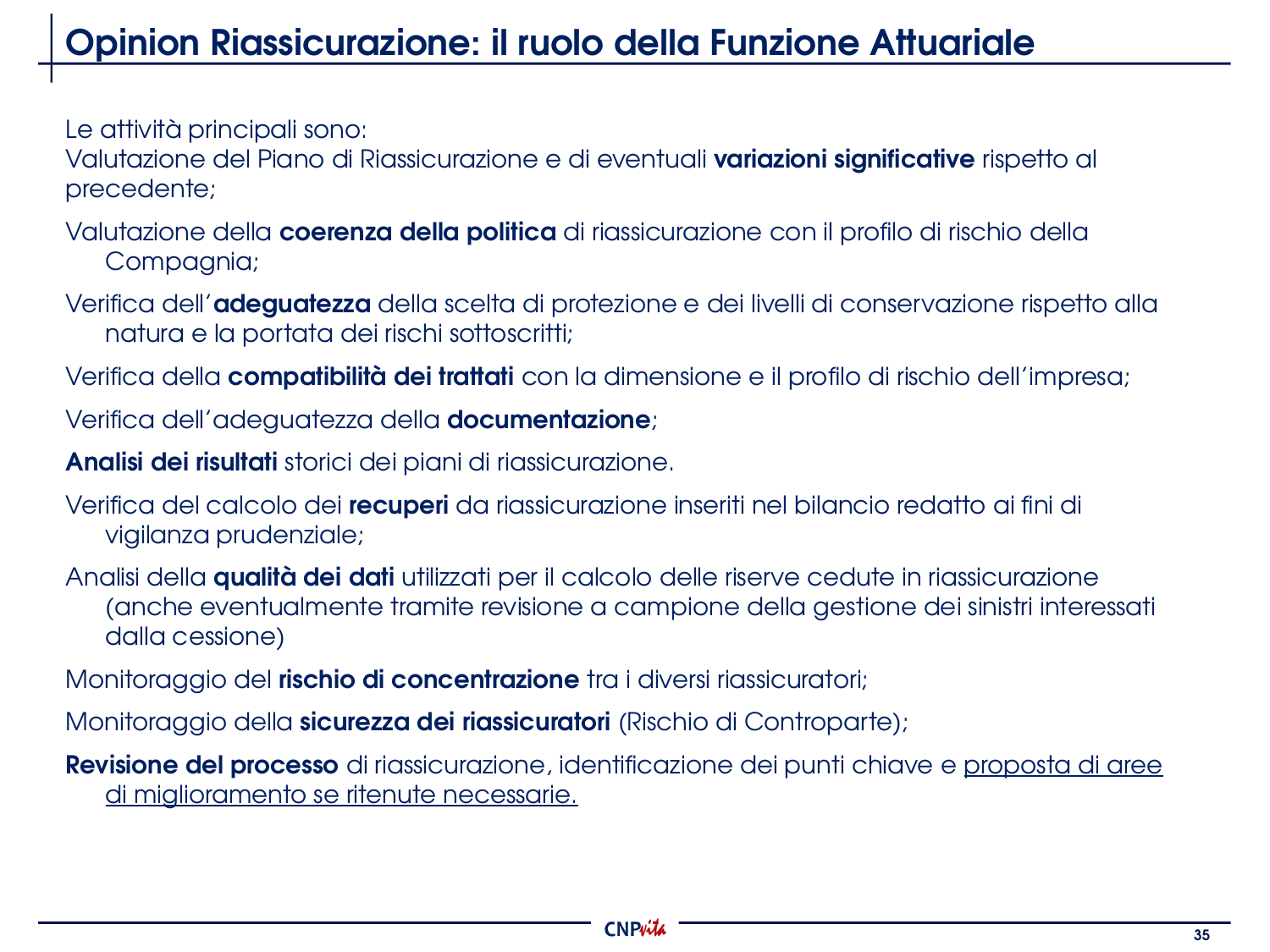

# Opinion Riassicurazione: il ruolo della Funzione Attuariale
Le attività principali sono:
Valutazione del Piano di Riassicurazione e di eventuali variazioni significative rispetto al precedente;
Valutazione della coerenza della politica di riassicurazione con il profilo di rischio della Compagnia;
Verifica dell’adeguatezza della scelta di protezione e dei livelli di conservazione rispetto alla natura e la portata dei rischi sottoscritti;
Verifica della compatibilità dei trattati con la dimensione e il profilo di rischio dell’impresa;
Verifica dell’adeguatezza della documentazione;
Analisi dei risultati storici dei piani di riassicurazione.
Verifica del calcolo dei recuperi da riassicurazione inseriti nel bilancio redatto ai fini di vigilanza prudenziale;
Analisi della qualità dei dati utilizzati per il calcolo delle riserve cedute in riassicurazione (anche eventualmente tramite revisione a campione della gestione dei sinistri interessati dalla cessione)
Monitoraggio del rischio di concentrazione tra i diversi riassicuratori;
Monitoraggio della sicurezza dei riassicuratori (Rischio di Controparte);
Revisione del processo di riassicurazione, identificazione dei punti chiave e proposta di aree di miglioramento se ritenute necessarie.

35